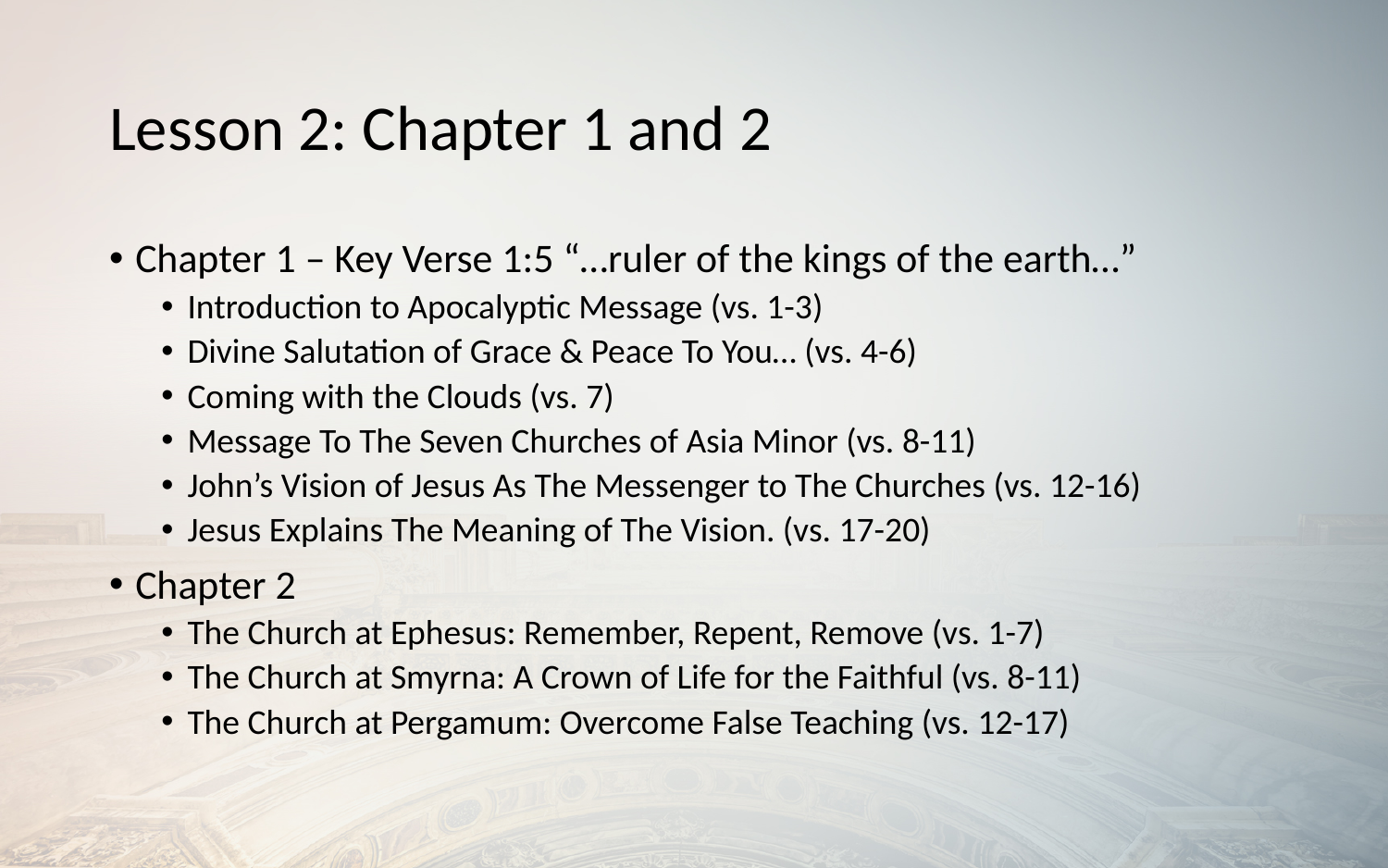

# Lesson 2: Chapter 1 and 2
Chapter 1 – Key Verse 1:5 “…ruler of the kings of the earth…”
Introduction to Apocalyptic Message (vs. 1-3)
Divine Salutation of Grace & Peace To You… (vs. 4-6)
Coming with the Clouds (vs. 7)
Message To The Seven Churches of Asia Minor (vs. 8-11)
John’s Vision of Jesus As The Messenger to The Churches (vs. 12-16)
Jesus Explains The Meaning of The Vision. (vs. 17-20)
Chapter 2
The Church at Ephesus: Remember, Repent, Remove (vs. 1-7)
The Church at Smyrna: A Crown of Life for the Faithful (vs. 8-11)
The Church at Pergamum: Overcome False Teaching (vs. 12-17)